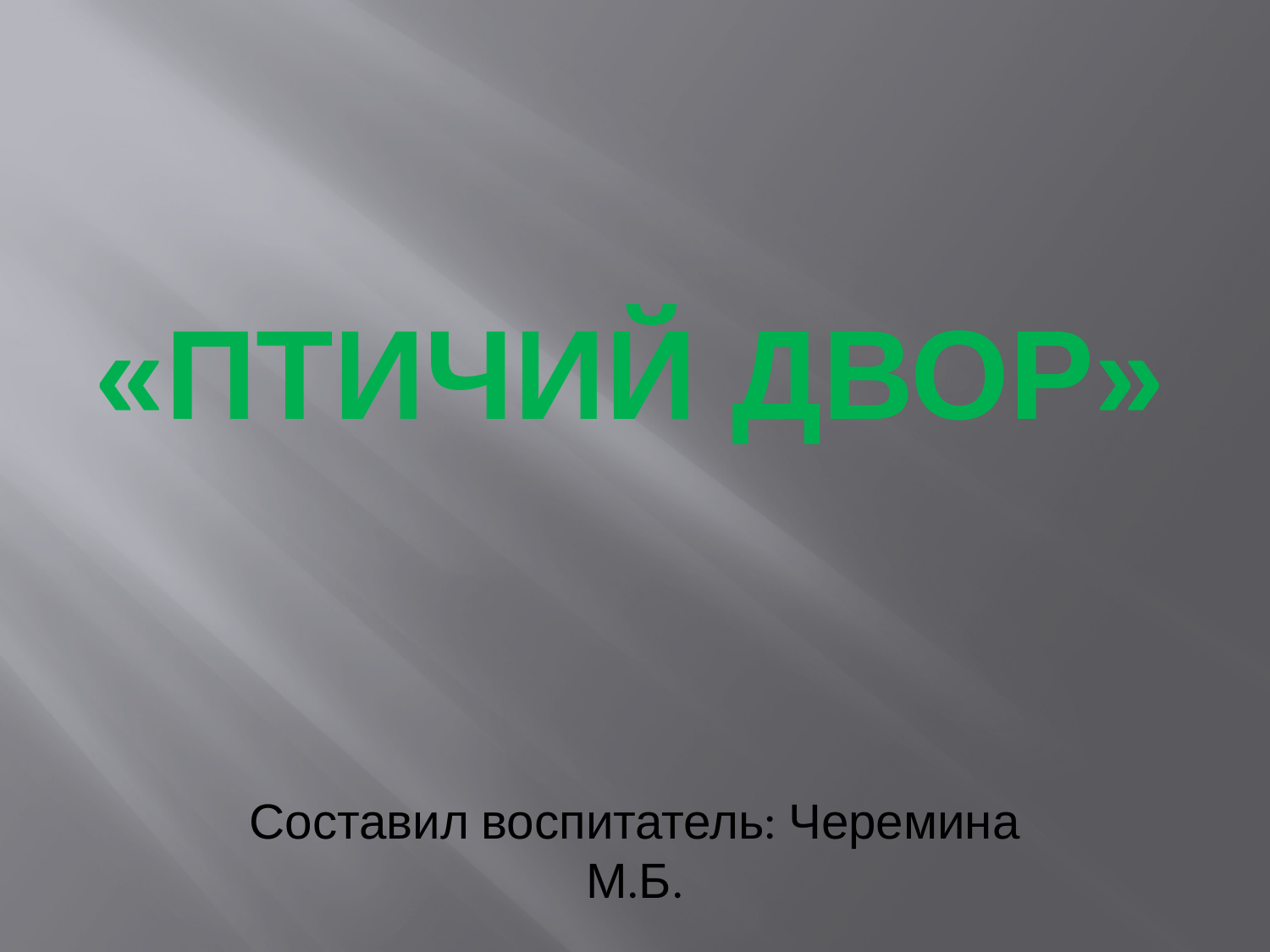

# «Птичий двор»
Составил воспитатель: Черемина М.Б.